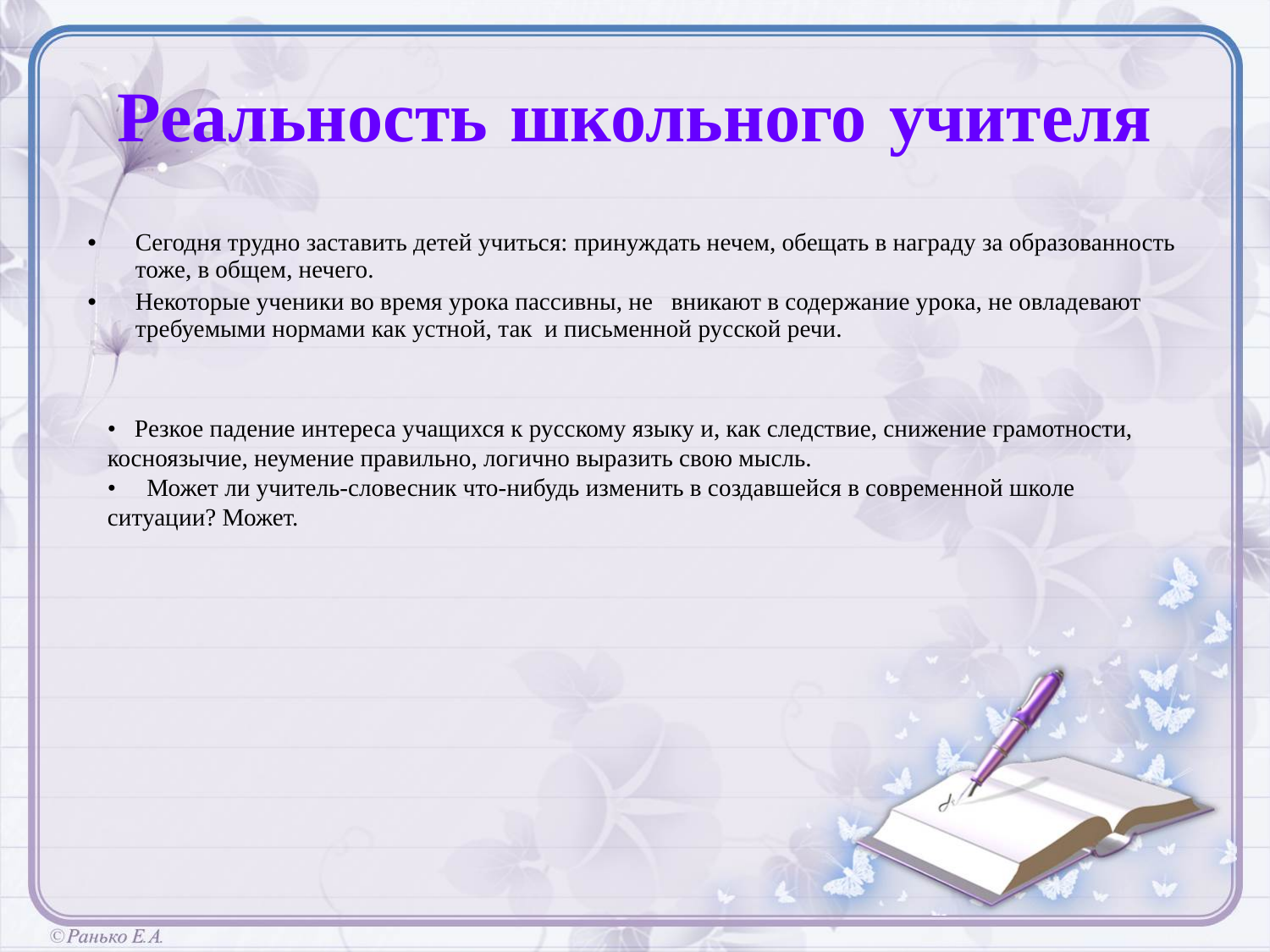

# Реальность школьного учителя
Сегодня трудно заставить детей учиться: принуждать нечем, обещать в награду за образованность тоже, в общем, нечего.
Некоторые ученики во время урока пассивны, не   вникают в содержание урока, не овладевают требуемыми нормами как устной, так  и письменной русской речи.
•   Резкое падение интереса учащихся к русскому языку и, как следствие, снижение грамотности, косноязычие, неумение правильно, логично выразить свою мысль.
•     Может ли учитель-словесник что-нибудь изменить в создавшейся в современной школе ситуации? Может.